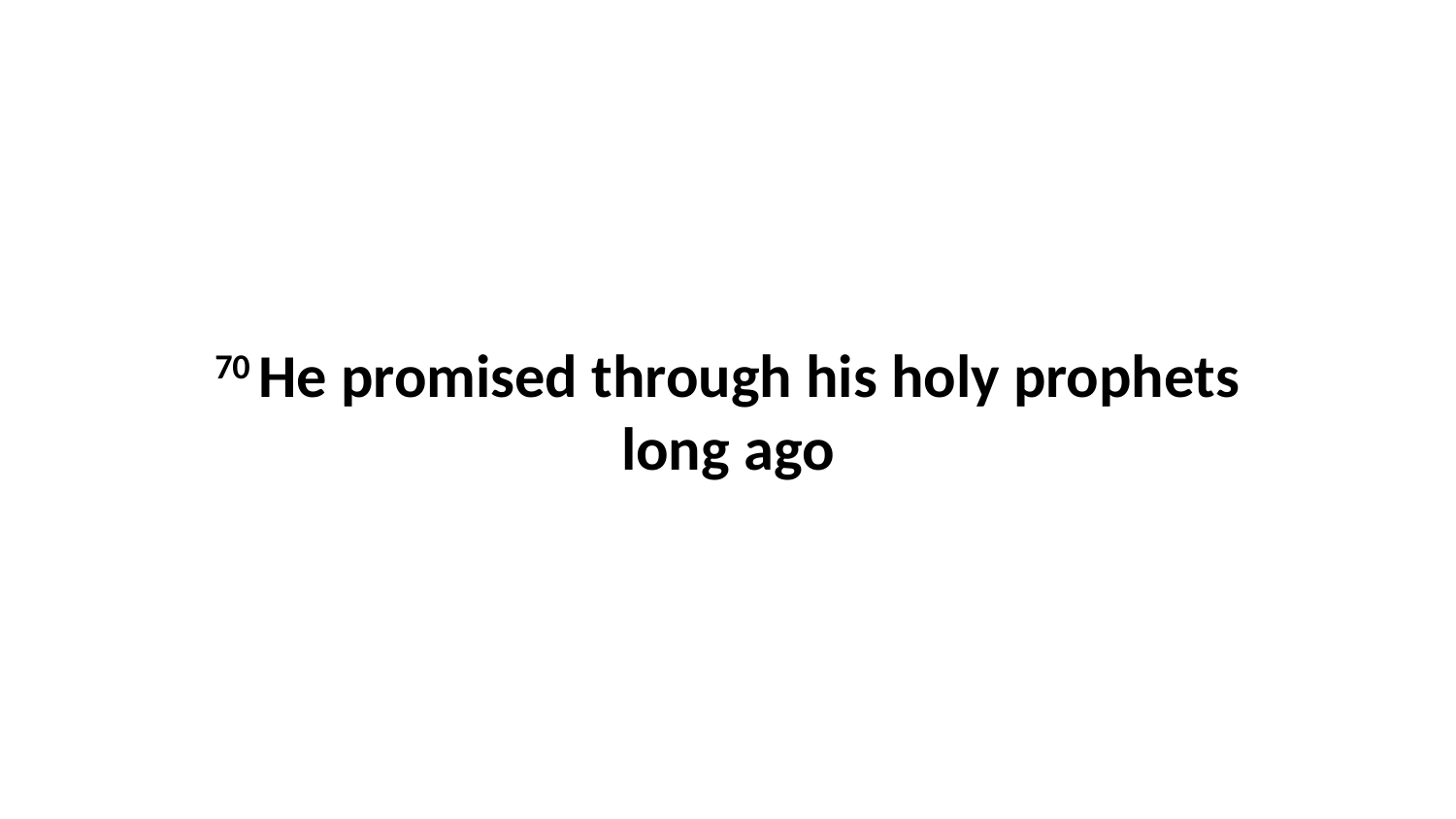

70 He promised through his holy prophets long ago